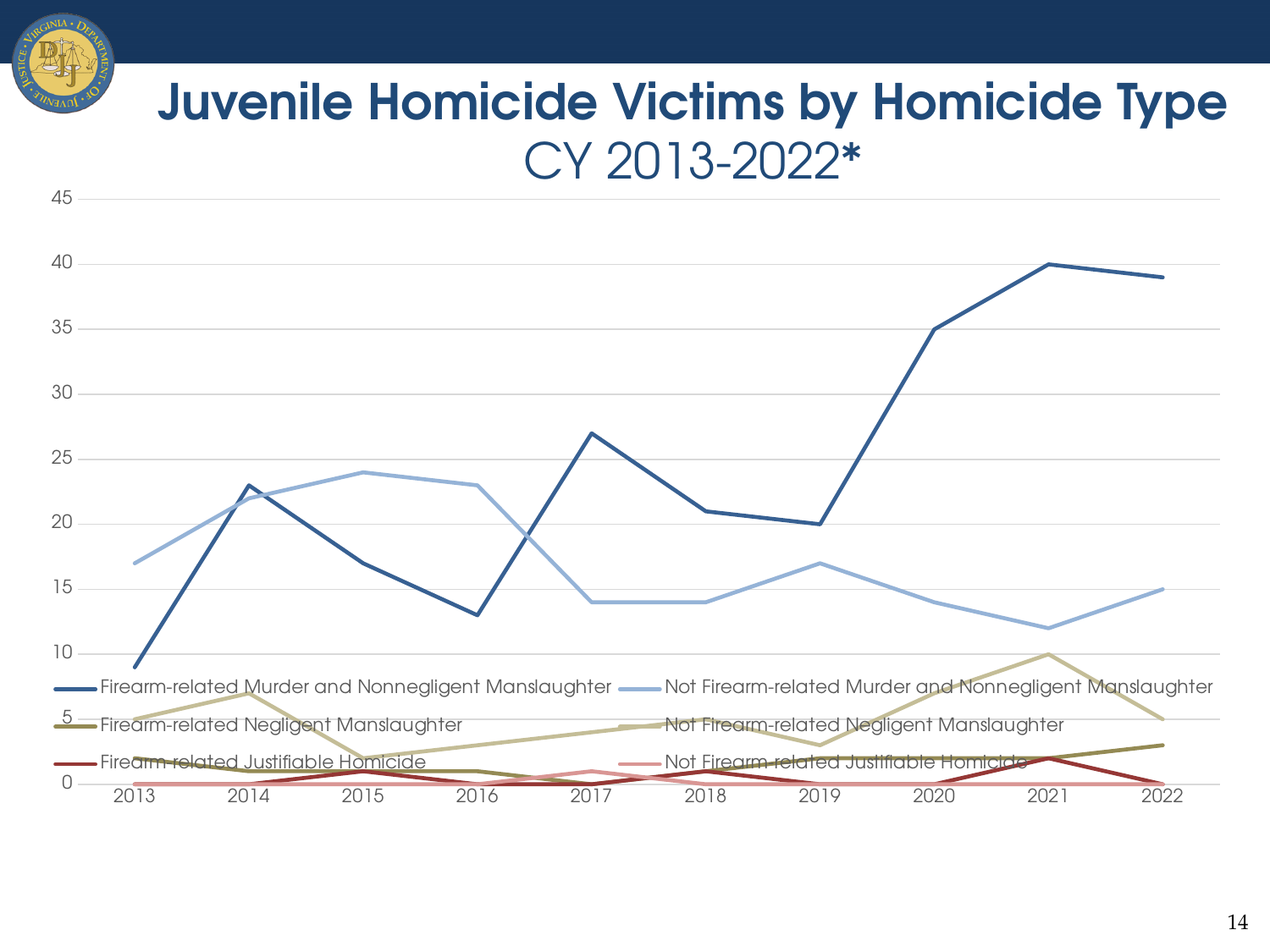

Juvenile Homicide Victims by Homicide Type
CY 2013-2022*

### Chart

| Category | Firearm-related Murder and Nonnegligent Manslaughter | Not Firearm-related Murder and Nonnegligent Manslaughter | Firearm-related Negligent Manslaughter | Not Firearm-related Negligent Manslaughter | Firearm-related Justifiable Homicide | Not Firearm-related Justifiable Homicide |
|---|---|---|---|---|---|---|
| 2013 | 9.0 | 17.0 | 2.0 | 5.0 | 0.0 | 0.0 |
| 2014 | 23.0 | 22.0 | 1.0 | 7.0 | 0.0 | 0.0 |
| 2015 | 17.0 | 24.0 | 1.0 | 2.0 | 1.0 | 0.0 |
| 2016 | 13.0 | 23.0 | 1.0 | 3.0 | 0.0 | 0.0 |
| 2017 | 27.0 | 14.0 | 0.0 | 4.0 | 0.0 | 1.0 |
| 2018 | 21.0 | 14.0 | 1.0 | 5.0 | 1.0 | 0.0 |
| 2019 | 20.0 | 17.0 | 2.0 | 3.0 | 0.0 | 0.0 |
| 2020 | 35.0 | 14.0 | 2.0 | 7.0 | 0.0 | 0.0 |
| 2021 | 40.0 | 12.0 | 2.0 | 10.0 | 2.0 | 0.0 |
| 2022 | 39.0 | 15.0 | 3.0 | 5.0 | 0.0 | 0.0 |